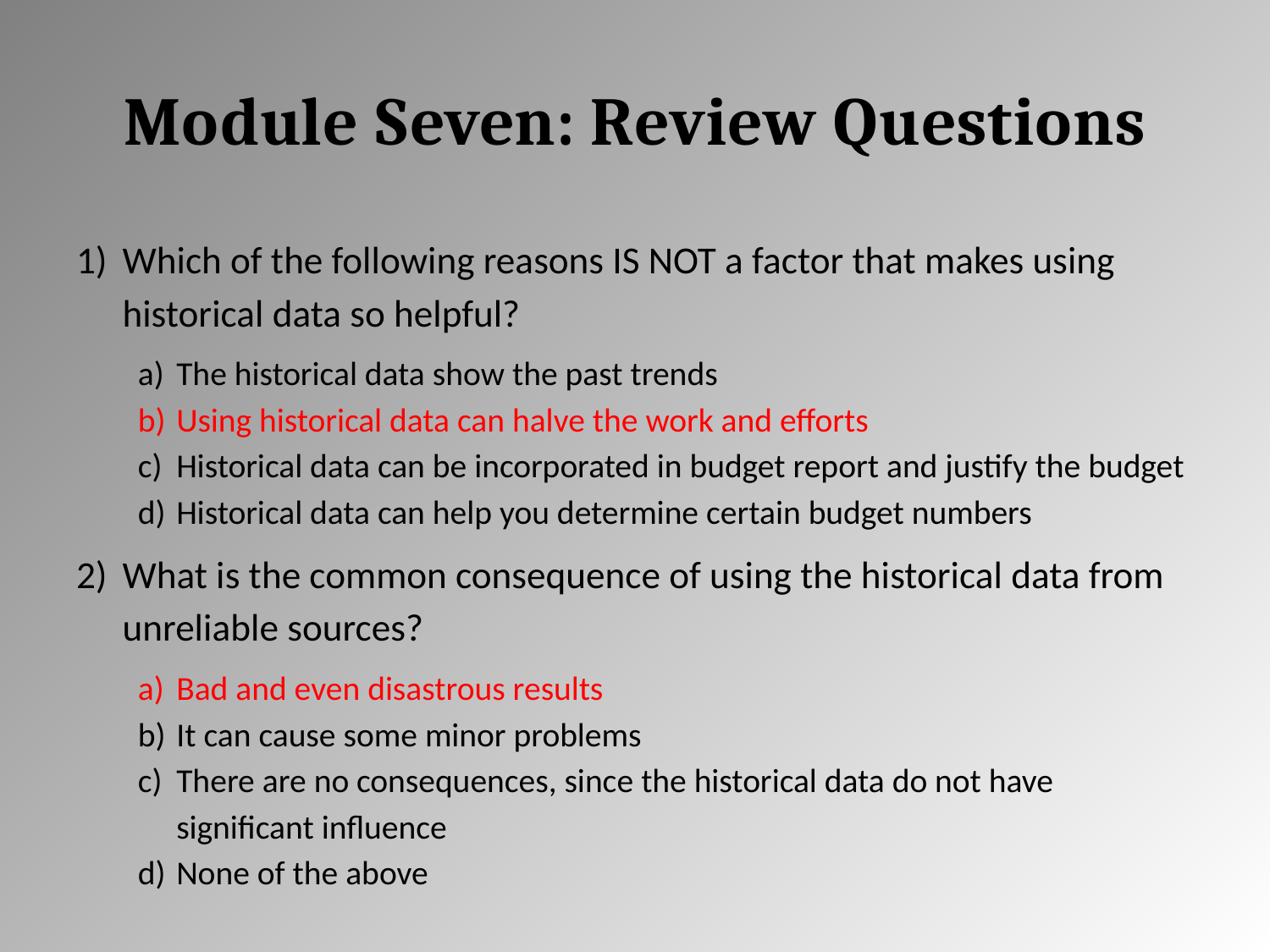

# Module Seven: Review Questions
Which of the following reasons IS NOT a factor that makes using historical data so helpful?
The historical data show the past trends
Using historical data can halve the work and efforts
Historical data can be incorporated in budget report and justify the budget
Historical data can help you determine certain budget numbers
What is the common consequence of using the historical data from unreliable sources?
Bad and even disastrous results
It can cause some minor problems
There are no consequences, since the historical data do not have significant influence
None of the above